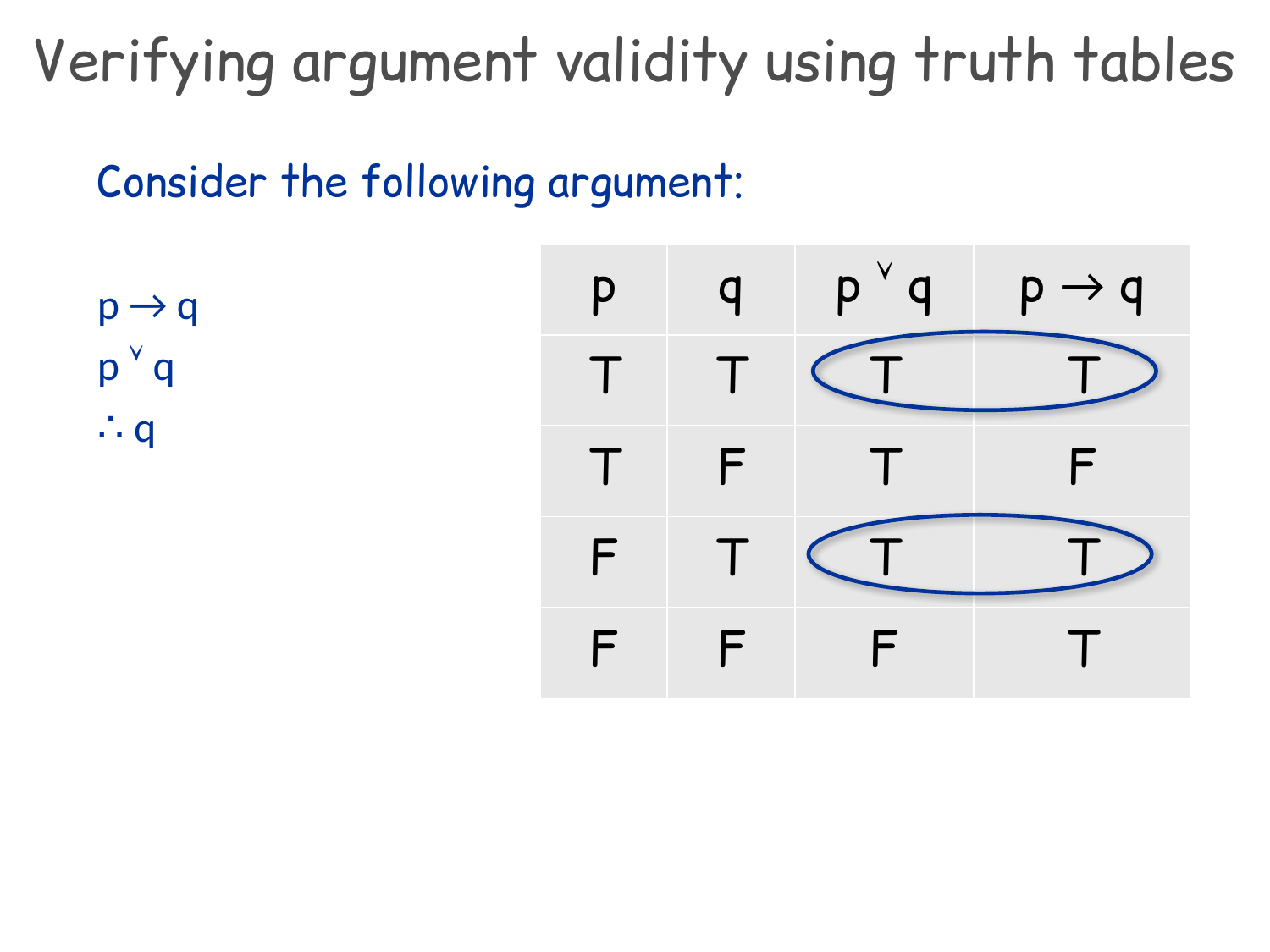

# Verifying argument validity using truth tables
Consider the following argument:

p → q
p ∨ q
∴ q

| p | q | p ∨ q | p → q |
| --- | --- | --- | --- |
| T | T | T | T |
| T | F | T | F |
| F | T | T | T |
| F | F | F | T |